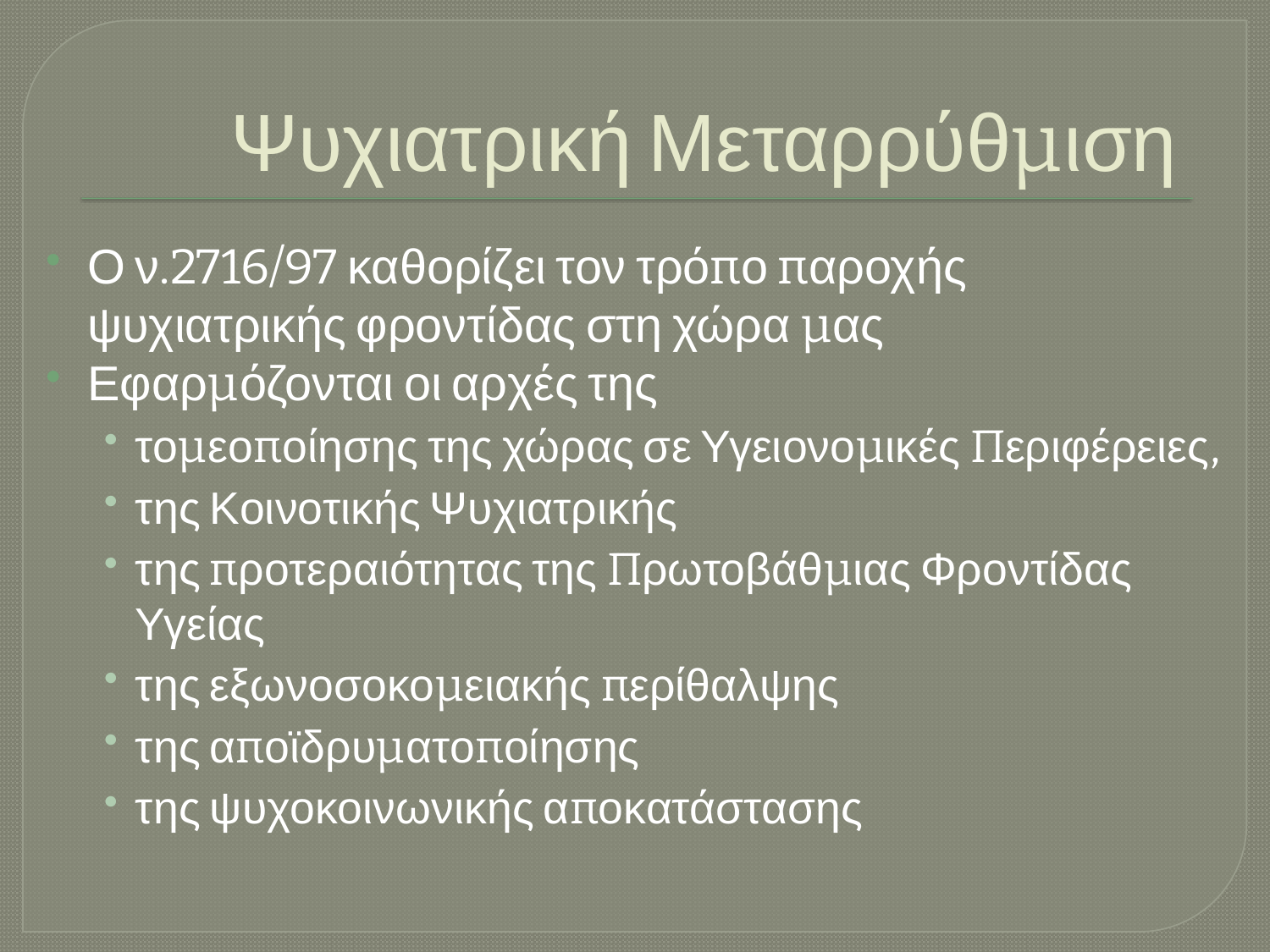

# Ψυχιατρική Μεταρρύθμιση
Ο ν.2716/97 καθορίζει τον τρόπο παροχής ψυχιατρικής φροντίδας στη χώρα μας
Εφαρμόζονται οι αρχές της
τομεοποίησης της χώρας σε Υγειονομικές Περιφέρειες,
της Κοινοτικής Ψυχιατρικής
της προτεραιότητας της Πρωτοβάθμιας Φροντίδας Υγείας
της εξωνοσοκομειακής περίθαλψης
της αποϊδρυματοποίησης
της ψυχοκοινωνικής αποκατάστασης